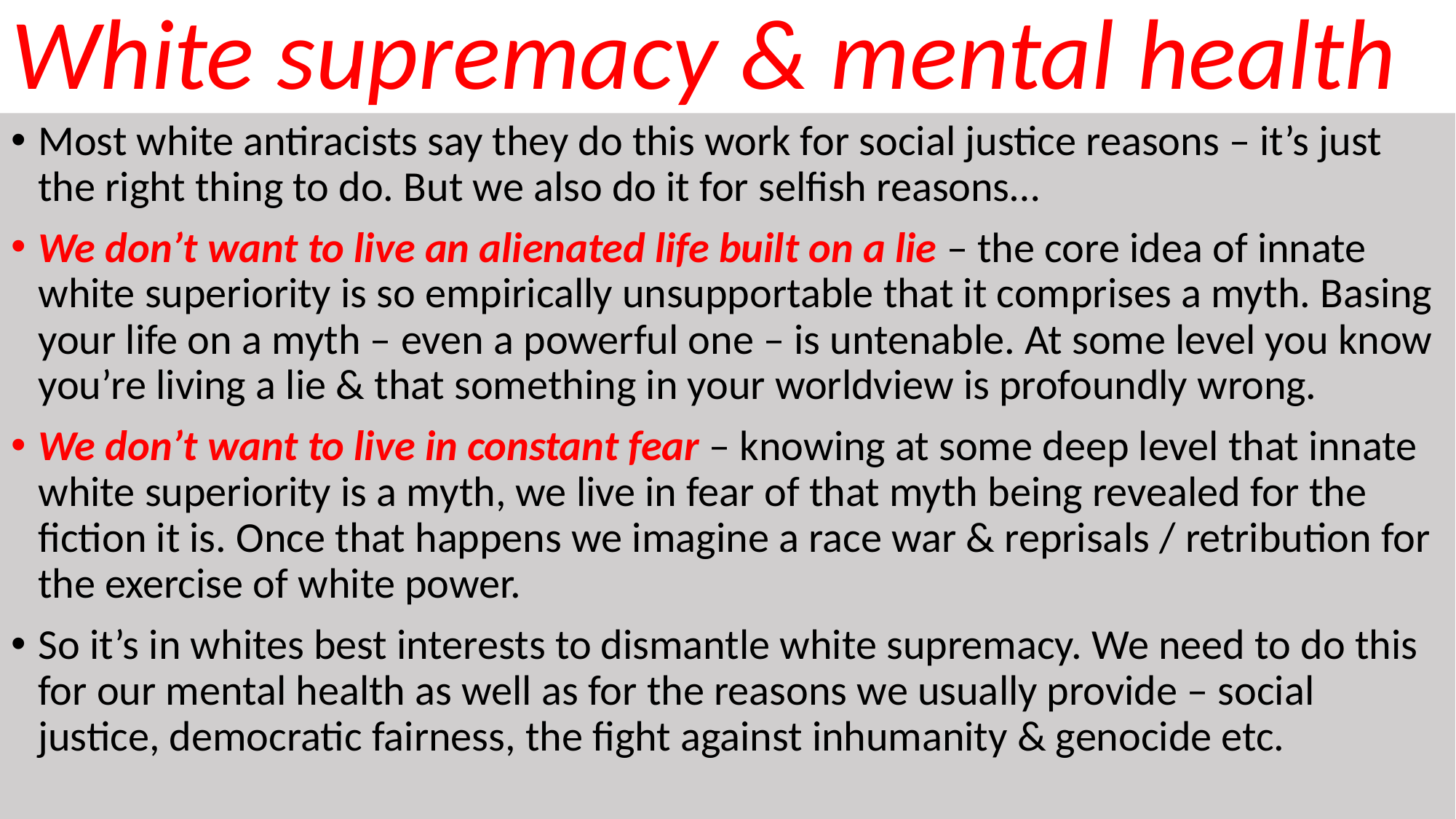

# White supremacy & mental health
Most white antiracists say they do this work for social justice reasons – it’s just the right thing to do. But we also do it for selfish reasons…
We don’t want to live an alienated life built on a lie – the core idea of innate white superiority is so empirically unsupportable that it comprises a myth. Basing your life on a myth – even a powerful one – is untenable. At some level you know you’re living a lie & that something in your worldview is profoundly wrong.
We don’t want to live in constant fear – knowing at some deep level that innate white superiority is a myth, we live in fear of that myth being revealed for the fiction it is. Once that happens we imagine a race war & reprisals / retribution for the exercise of white power.
So it’s in whites best interests to dismantle white supremacy. We need to do this for our mental health as well as for the reasons we usually provide – social justice, democratic fairness, the fight against inhumanity & genocide etc.